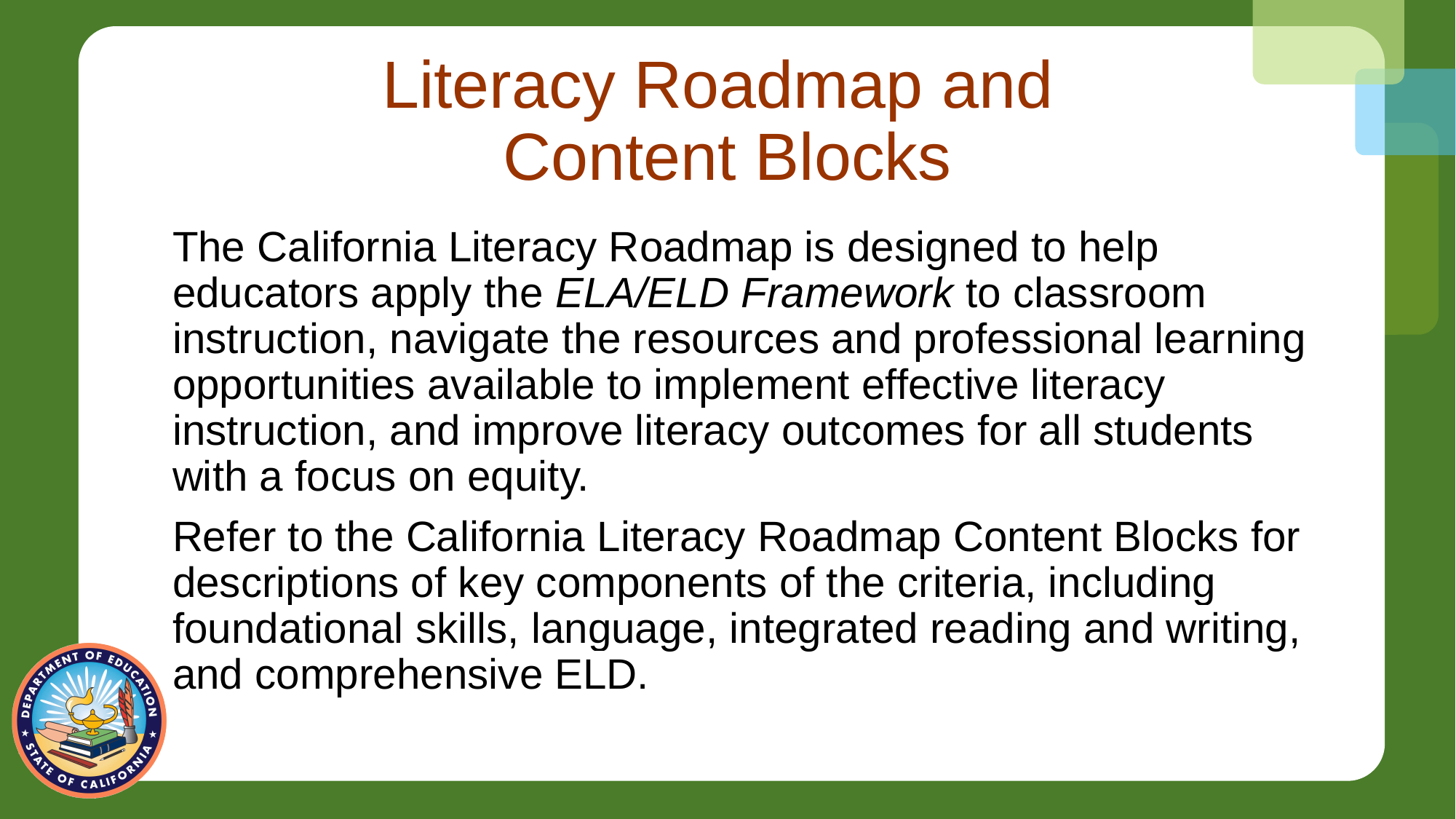

# Literacy Roadmap and Content Blocks
The California Literacy Roadmap is designed to help educators apply the ELA/ELD Framework to classroom instruction, navigate the resources and professional learning opportunities available to implement effective literacy instruction, and improve literacy outcomes for all students with a focus on equity.
Refer to the California Literacy Roadmap Content Blocks for descriptions of key components of the criteria, including foundational skills, language, integrated reading and writing, and comprehensive ELD.